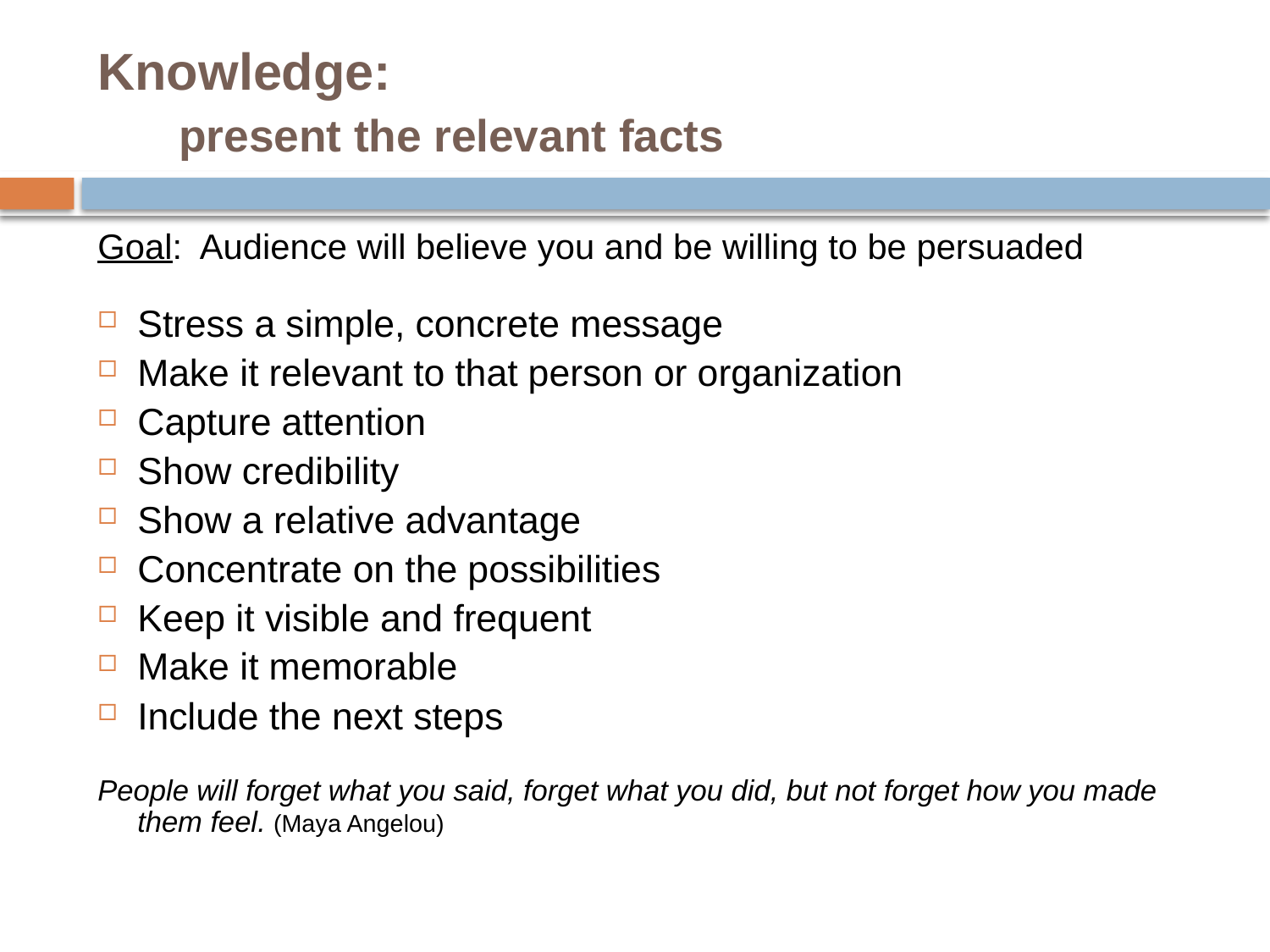

# Knowledge: present the relevant facts
Goal:  Audience will believe you and be willing to be persuaded

Stress a simple, concrete message
Make it relevant to that person or organization
Capture attention
Show credibility
Show a relative advantage
Concentrate on the possibilities
Keep it visible and frequent
Make it memorable
Include the next steps

People will forget what you said, forget what you did, but not forget how you made them feel. (Maya Angelou)